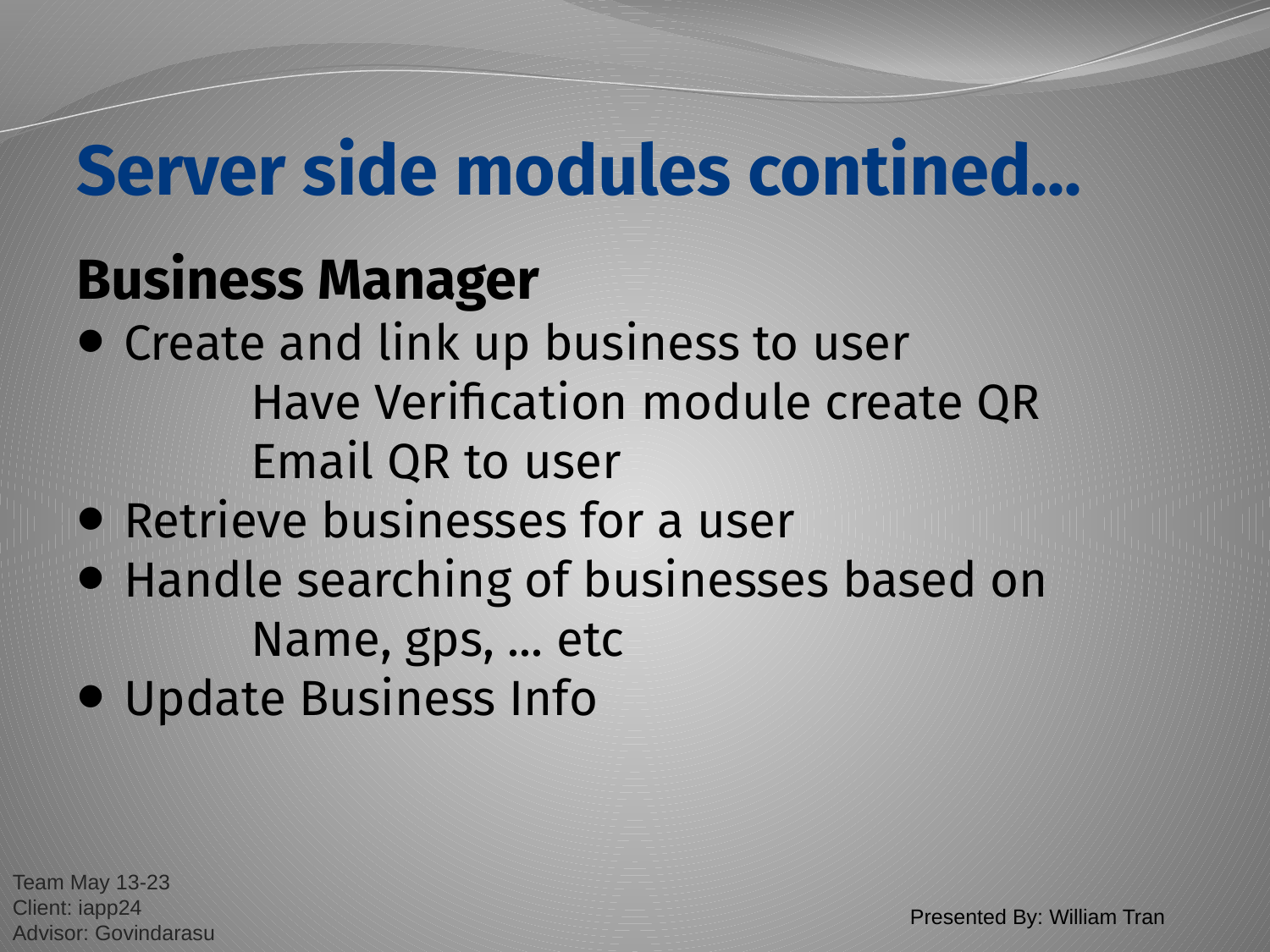

# Server side modules contined...
Business Manager
Create and link up business to user
		Have Verification module create QR
		Email QR to user
Retrieve businesses for a user
Handle searching of businesses based on
		Name, gps, ... etc
Update Business Info

Presented By: William Tran